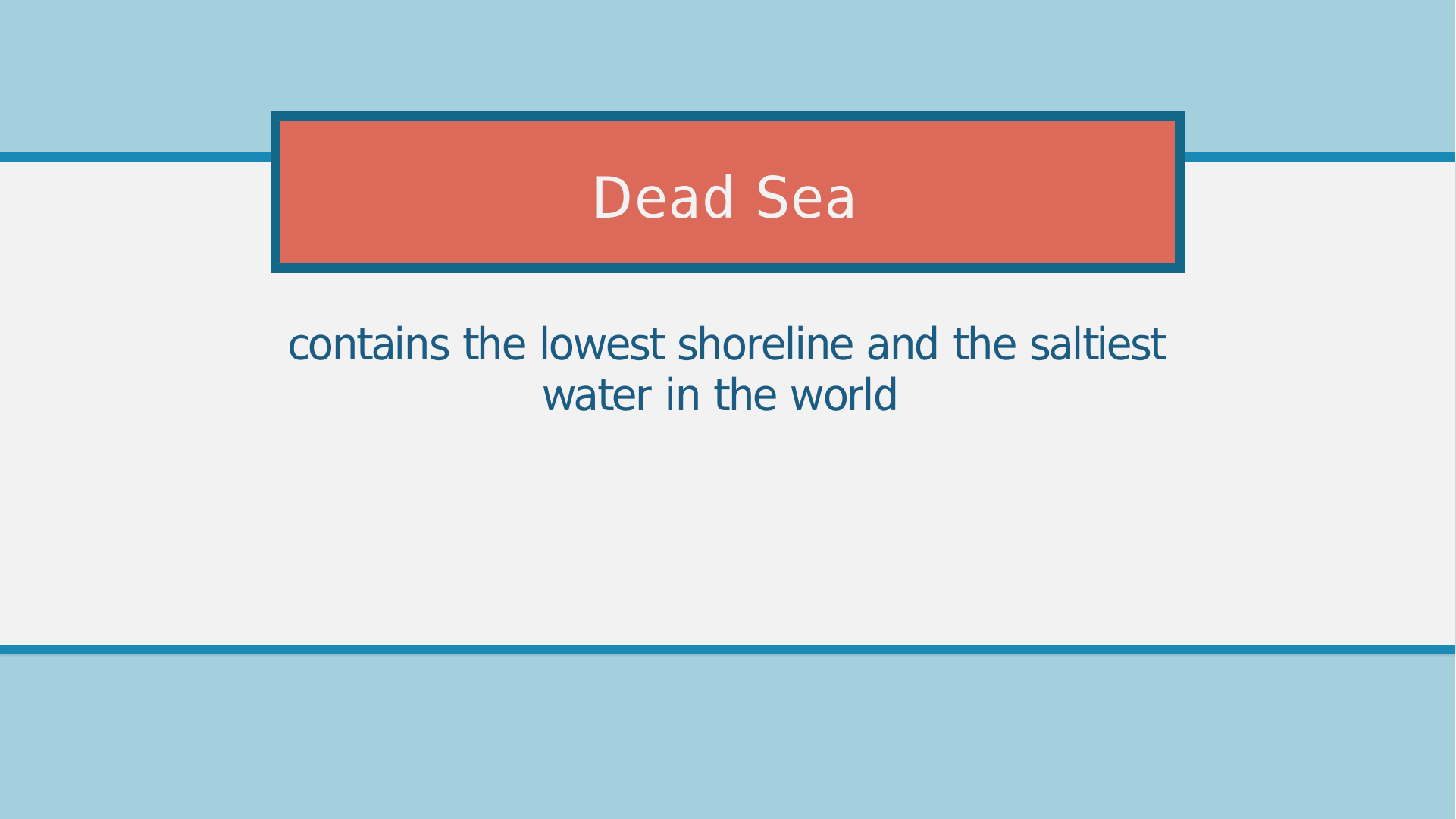

# Dead Sea
contains the lowest shoreline and the saltiest water in the world